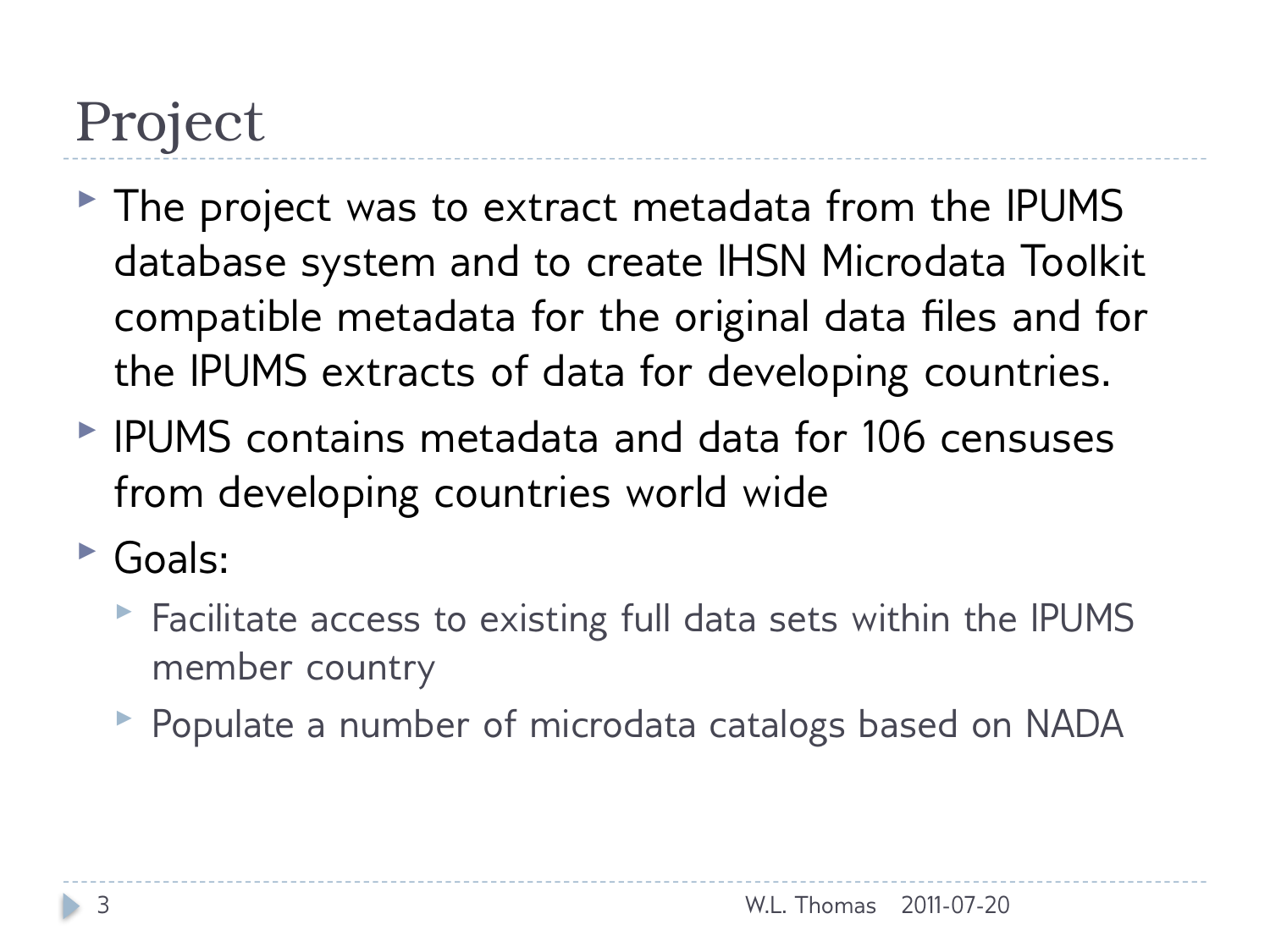

# Project
The project was to extract metadata from the IPUMS database system and to create IHSN Microdata Toolkit compatible metadata for the original data files and for the IPUMS extracts of data for developing countries.
IPUMS contains metadata and data for 106 censuses from developing countries world wide
Goals:
Facilitate access to existing full data sets within the IPUMS member country
Populate a number of microdata catalogs based on NADA

3
W.L. Thomas
2011-07-20